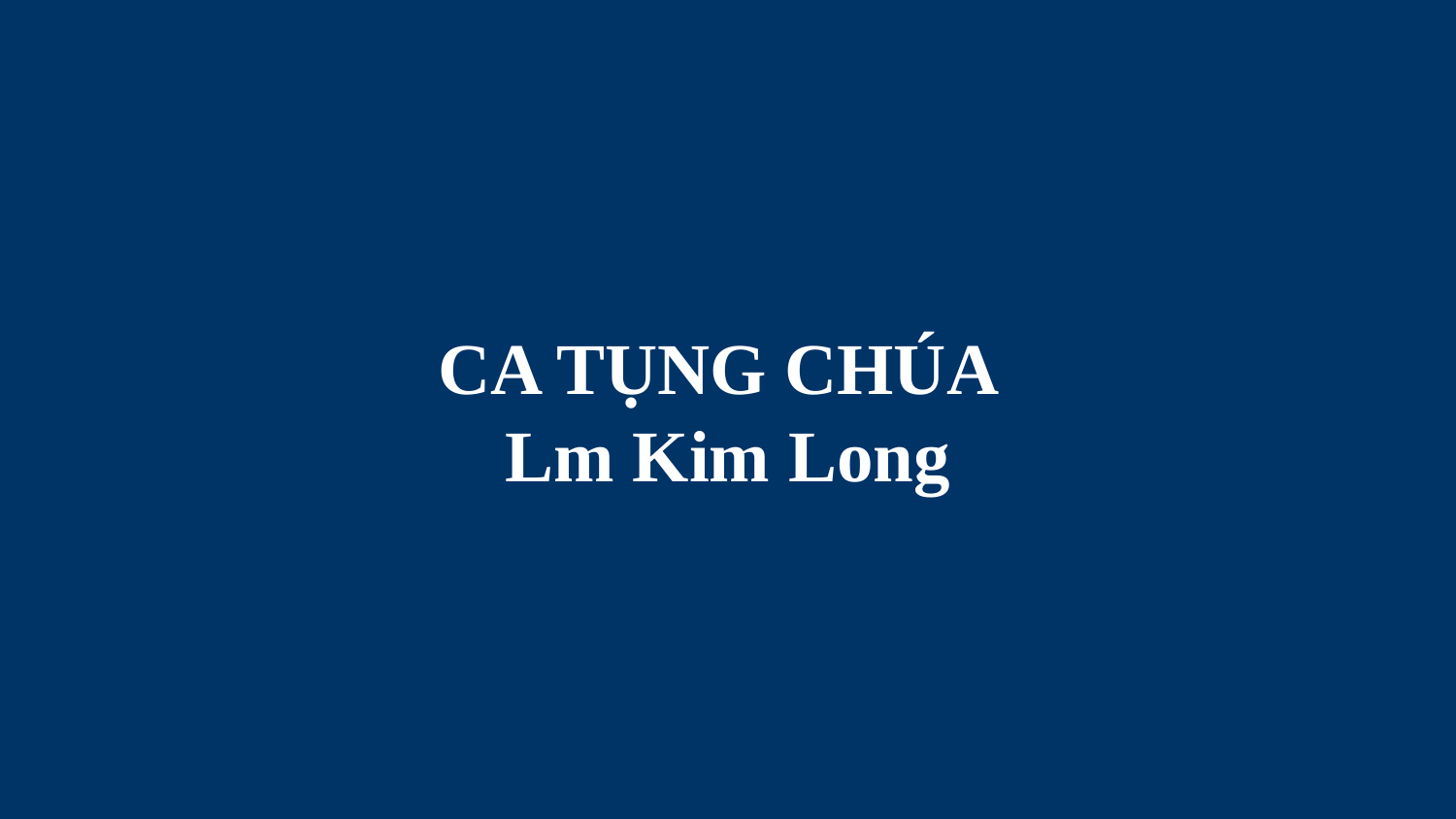

# CA TỤNG CHÚA Lm Kim Long